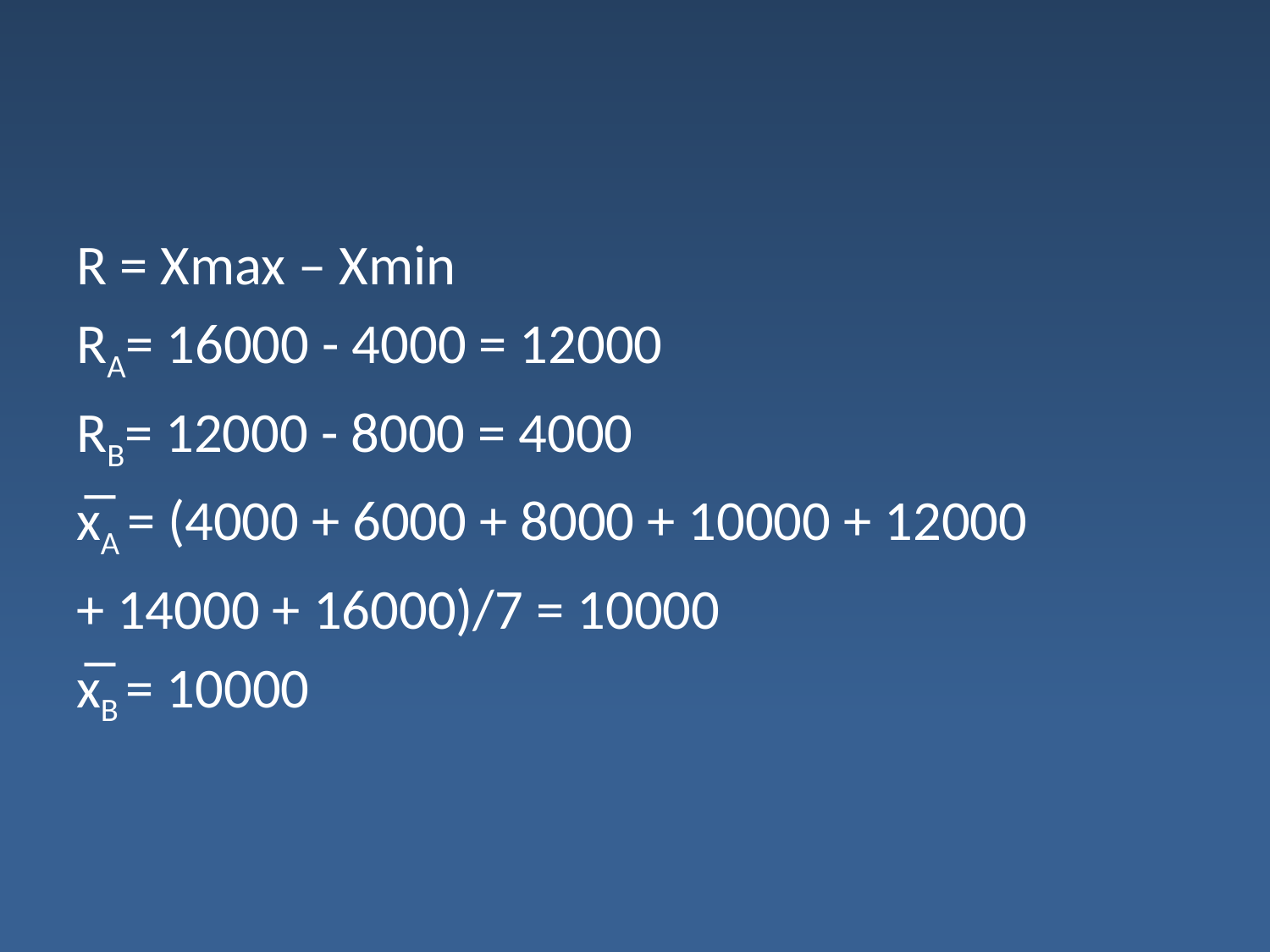

R = Xmax – Xmin
RA= 16000 - 4000 = 12000
RB= 12000 - 8000 = 4000
x̅A = (4000 + 6000 + 8000 + 10000 + 12000
+ 14000 + 16000)/7 = 10000
x̅B = 10000